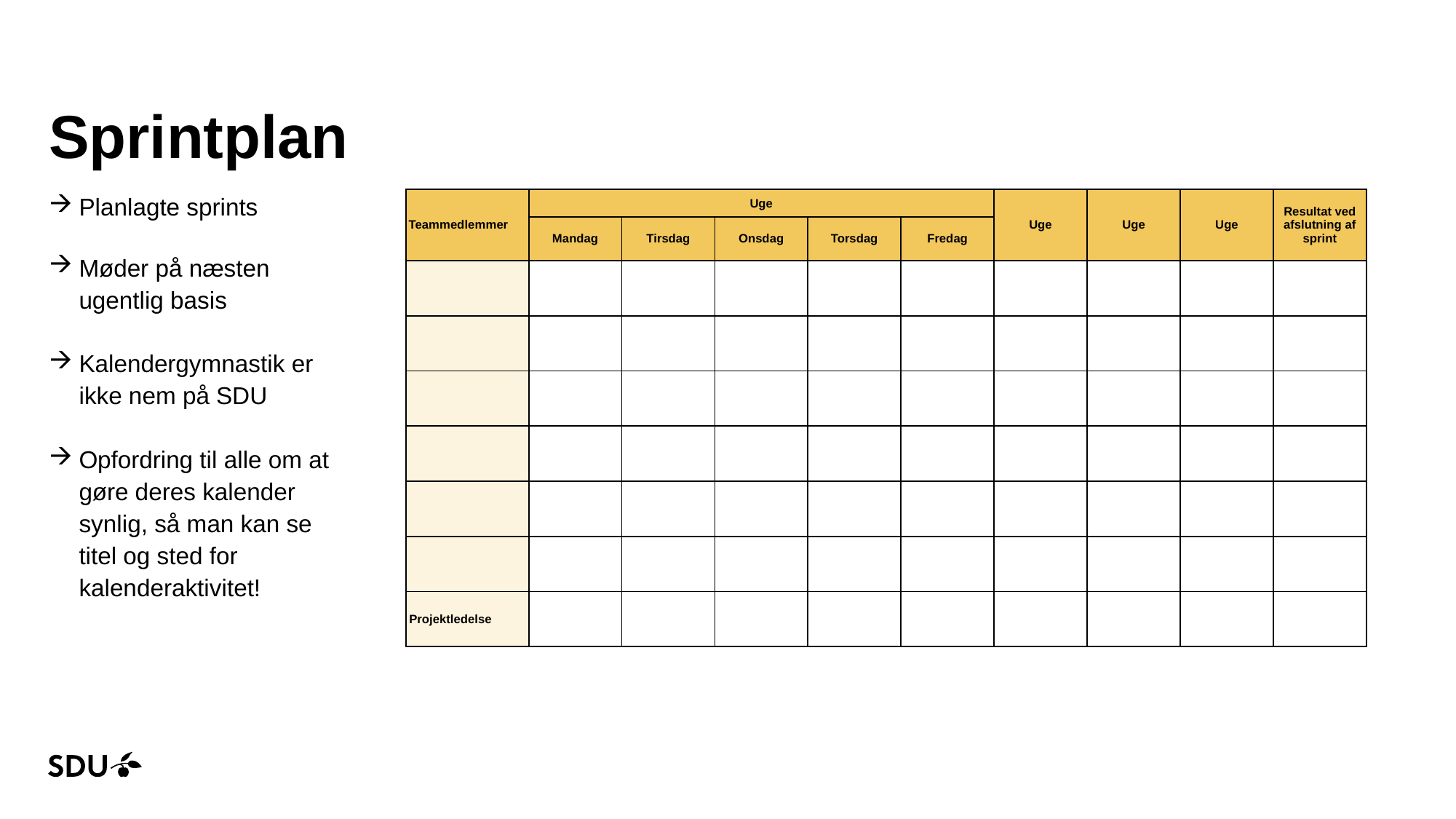

# Sprintplan
Planlagte sprints
Møder på næsten ugentlig basis
Kalendergymnastik er ikke nem på SDU
Opfordring til alle om at gøre deres kalender synlig, så man kan se titel og sted for kalenderaktivitet!
| Teammedlemmer | Uge |  | Uge |  |  | Uge | Uge | Uge | Resultat ved afslutning af sprint |
| --- | --- | --- | --- | --- | --- | --- | --- | --- | --- |
|  | Mandag | Tirsdag | Onsdag | Torsdag | Fredag |  |  |  |  |
|  |  |  |  |  |  |  |  |  |  |
|  |  |  |  |  |  |  |  |  |  |
|  |  |  |  |  |  |  |  |  |  |
|  |  |  |  |  |  |  |  |  |  |
|  |  |  |  |  |  |  |  |  |  |
|  |  |  |  |  |  |  |  |  |  |
| Projektledelse |  |  |  |  |  |  |  |  |  |
21-02-2025
4